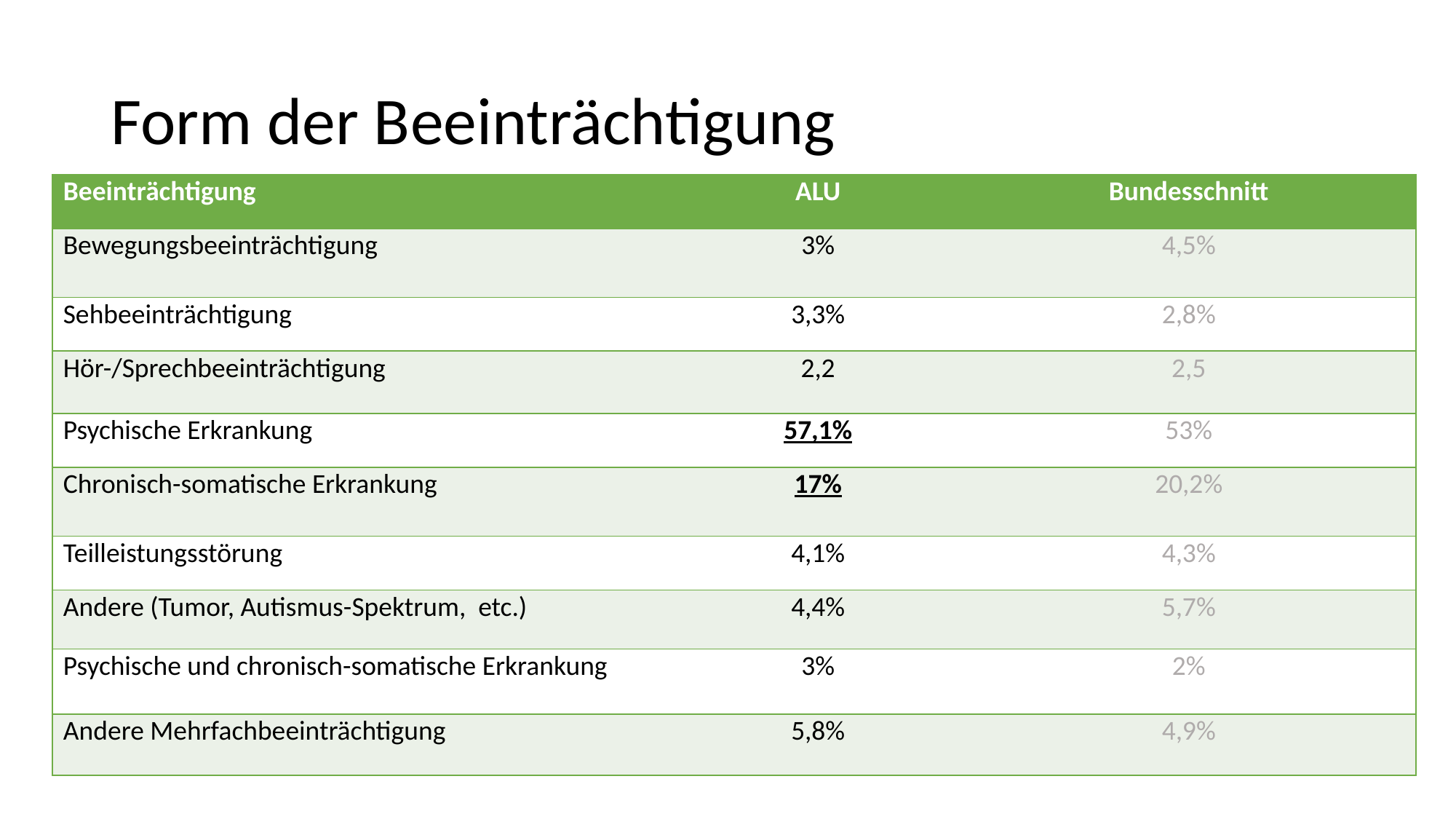

# Form der Beeinträchtigung
| Beeinträchtigung | ALU | Bundesschnitt |
| --- | --- | --- |
| Bewegungsbeeinträchtigung | 3% | 4,5% |
| Sehbeeinträchtigung | 3,3% | 2,8% |
| Hör-/Sprechbeeinträchtigung | 2,2 | 2,5 |
| Psychische Erkrankung | 57,1% | 53% |
| Chronisch-somatische Erkrankung | 17% | 20,2% |
| Teilleistungsstörung | 4,1% | 4,3% |
| Andere (Tumor, Autismus-Spektrum, etc.) | 4,4% | 5,7% |
| Psychische und chronisch-somatische Erkrankung | 3% | 2% |
| Andere Mehrfachbeeinträchtigung | 5,8% | 4,9% |